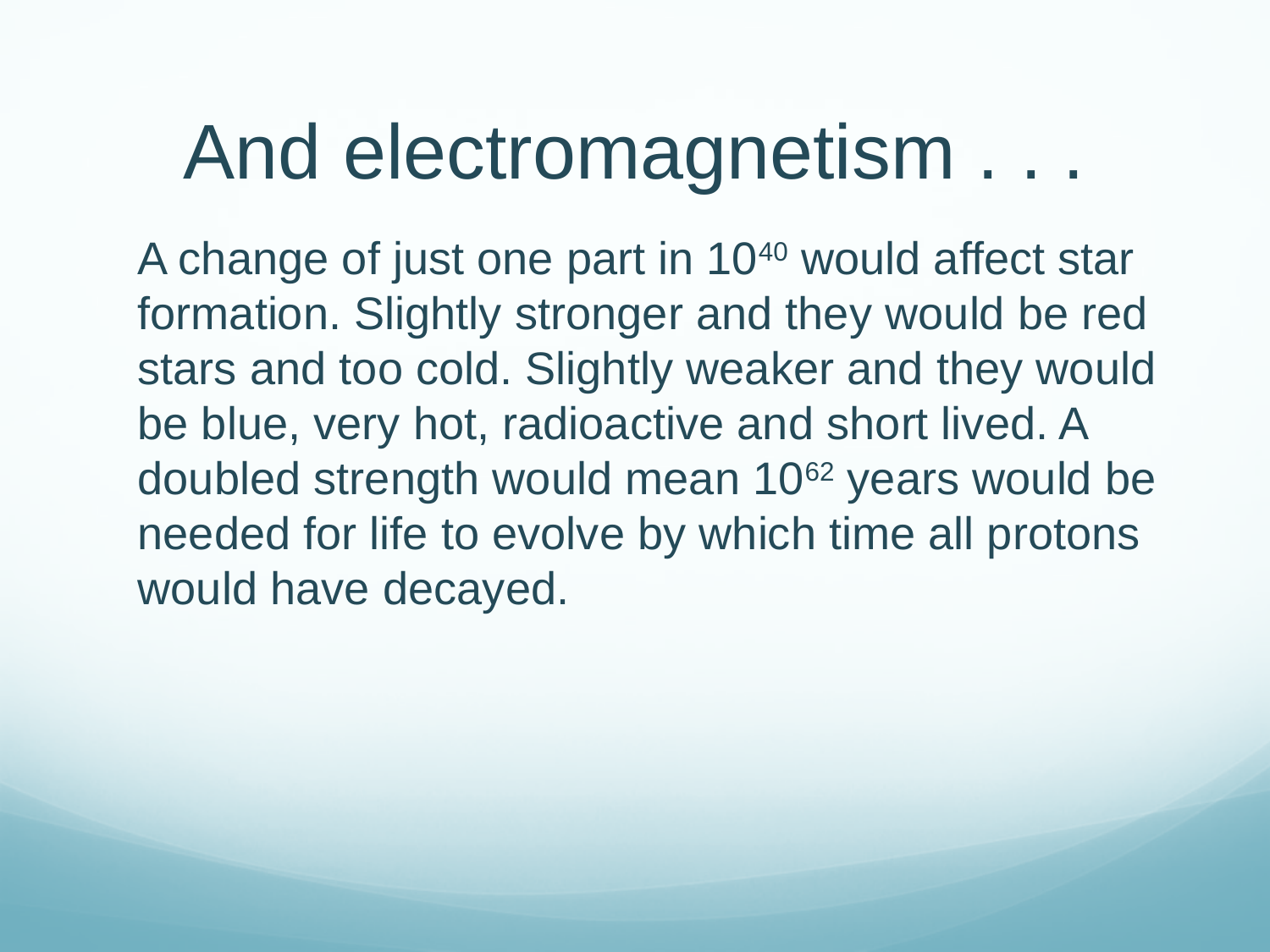

# And electromagnetism . . .
	A change of just one part in 1040 would affect star formation. Slightly stronger and they would be red stars and too cold. Slightly weaker and they would be blue, very hot, radioactive and short lived. A doubled strength would mean 1062 years would be needed for life to evolve by which time all protons would have decayed.